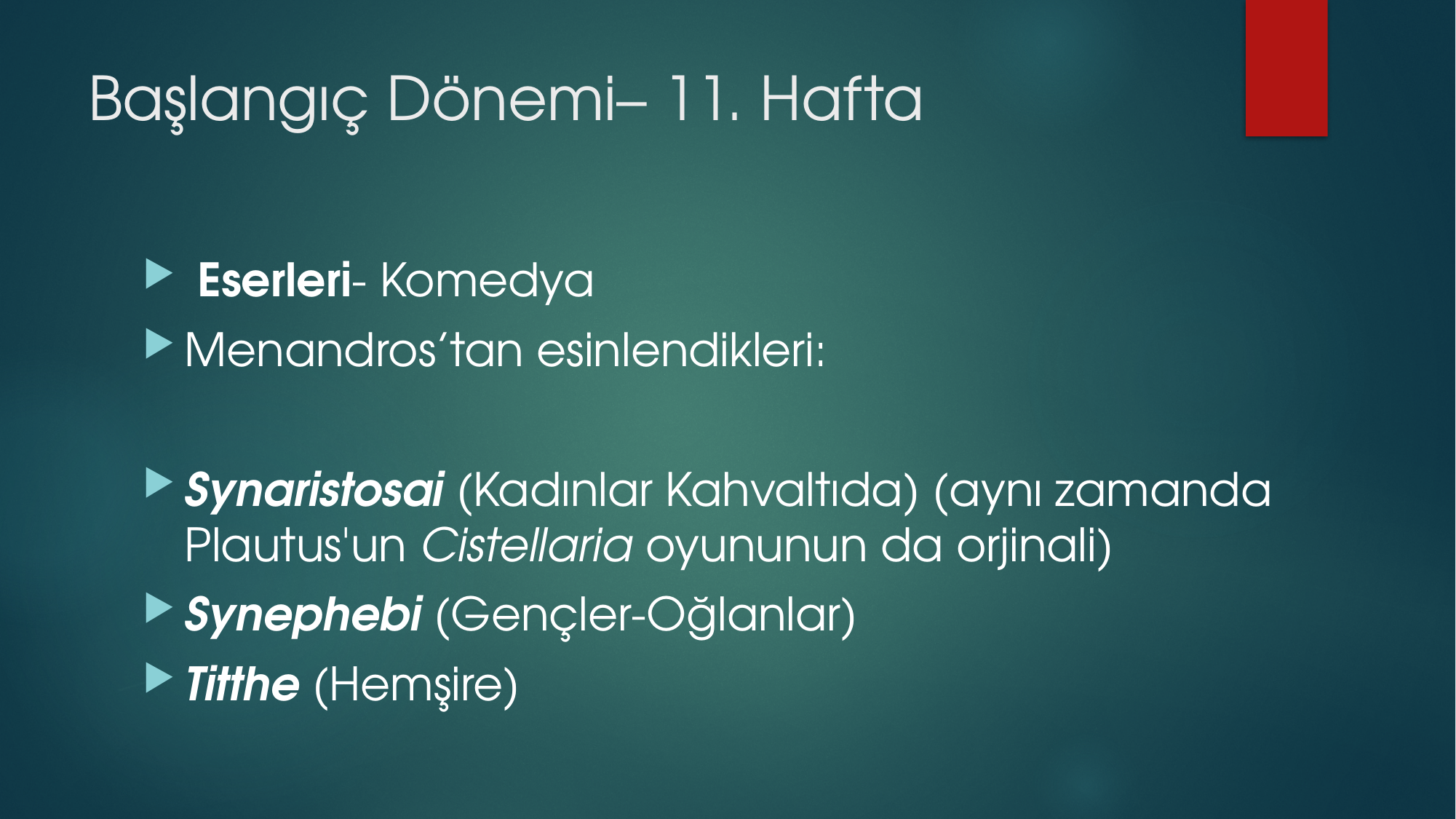

# Başlangıç Dönemi– 11. Hafta
 Eserleri- Komedya
Menandros’tan esinlendikleri:

Synaristosai (Kadınlar Kahvaltıda) (aynı zamanda Plautus'un Cistellaria oyununun da orjinali)
Synephebi (Gençler-Oğlanlar)
Titthe (Hemşire)